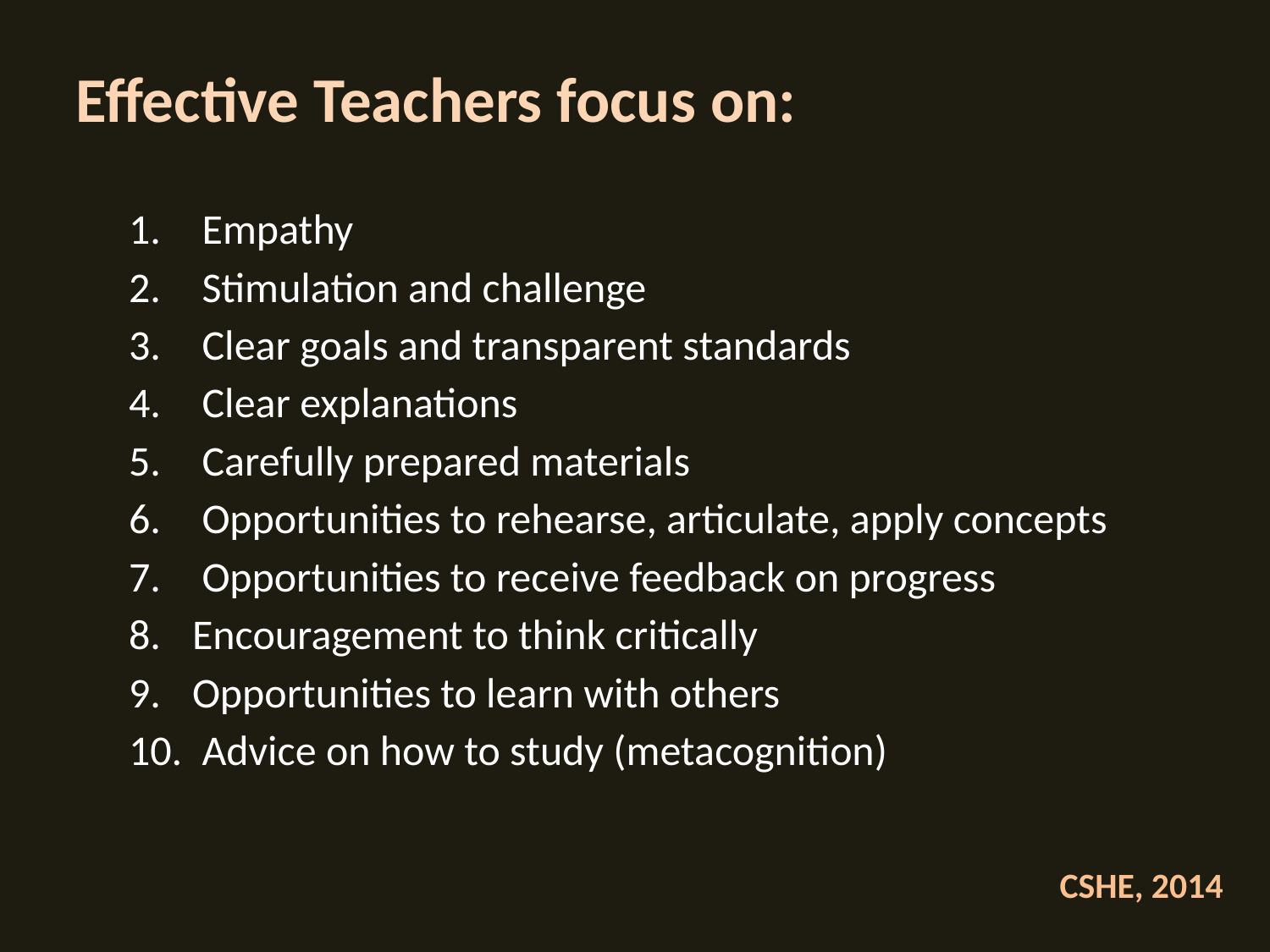

Effective Teachers focus on:
 Empathy
 Stimulation and challenge
 Clear goals and transparent standards
 Clear explanations
 Carefully prepared materials
 Opportunities to rehearse, articulate, apply concepts
 Opportunities to receive feedback on progress
Encouragement to think critically
Opportunities to learn with others
 Advice on how to study (metacognition)
CSHE, 2014